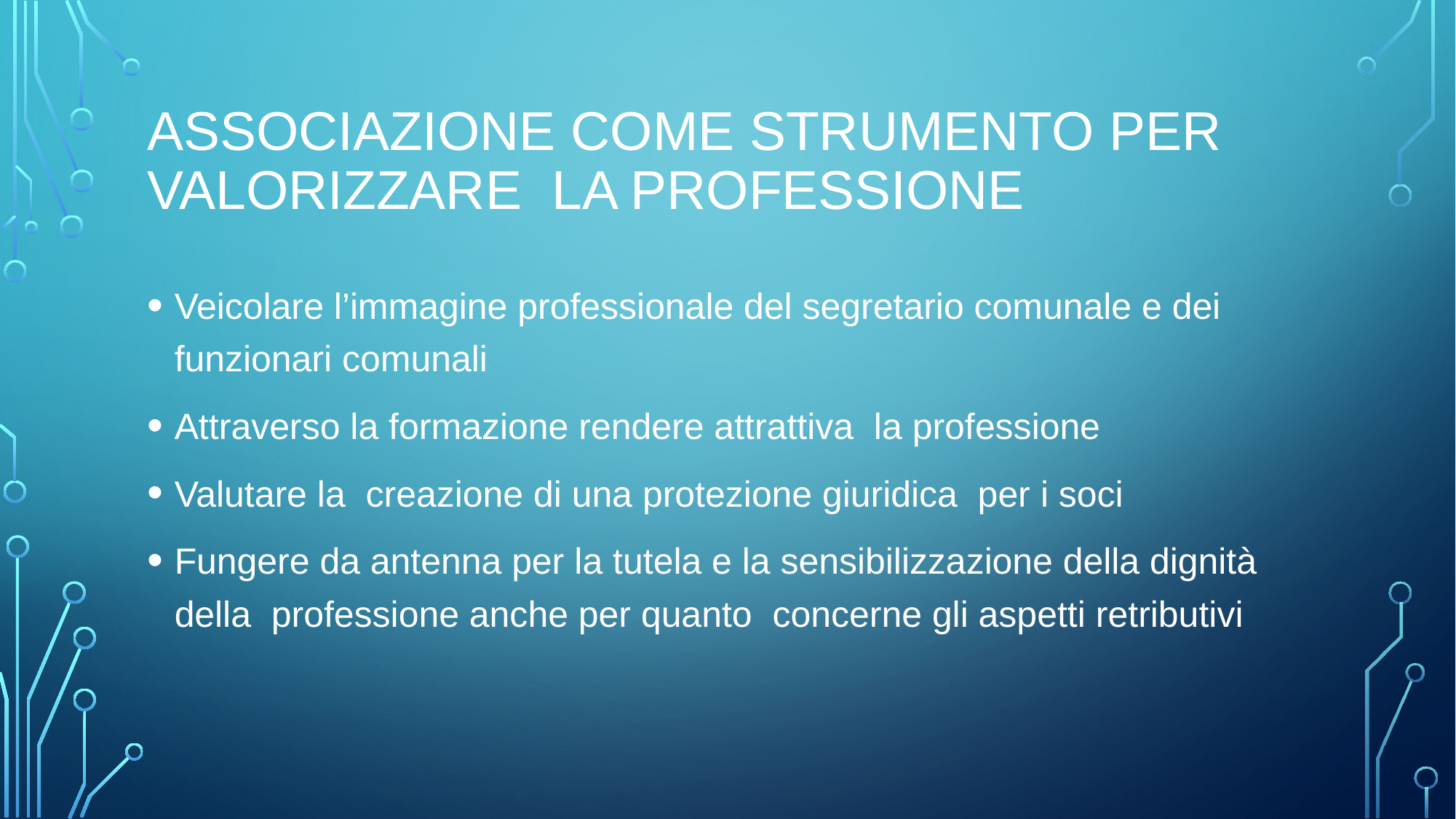

# Associazione come strumento per valorizzare  la professione
Veicolare l’immagine professionale del segretario comunale e dei funzionari comunali
Attraverso la formazione rendere attrattiva  la professione
Valutare la  creazione di una protezione giuridica  per i soci
Fungere da antenna per la tutela e la sensibilizzazione della dignità della  professione anche per quanto  concerne gli aspetti retributivi